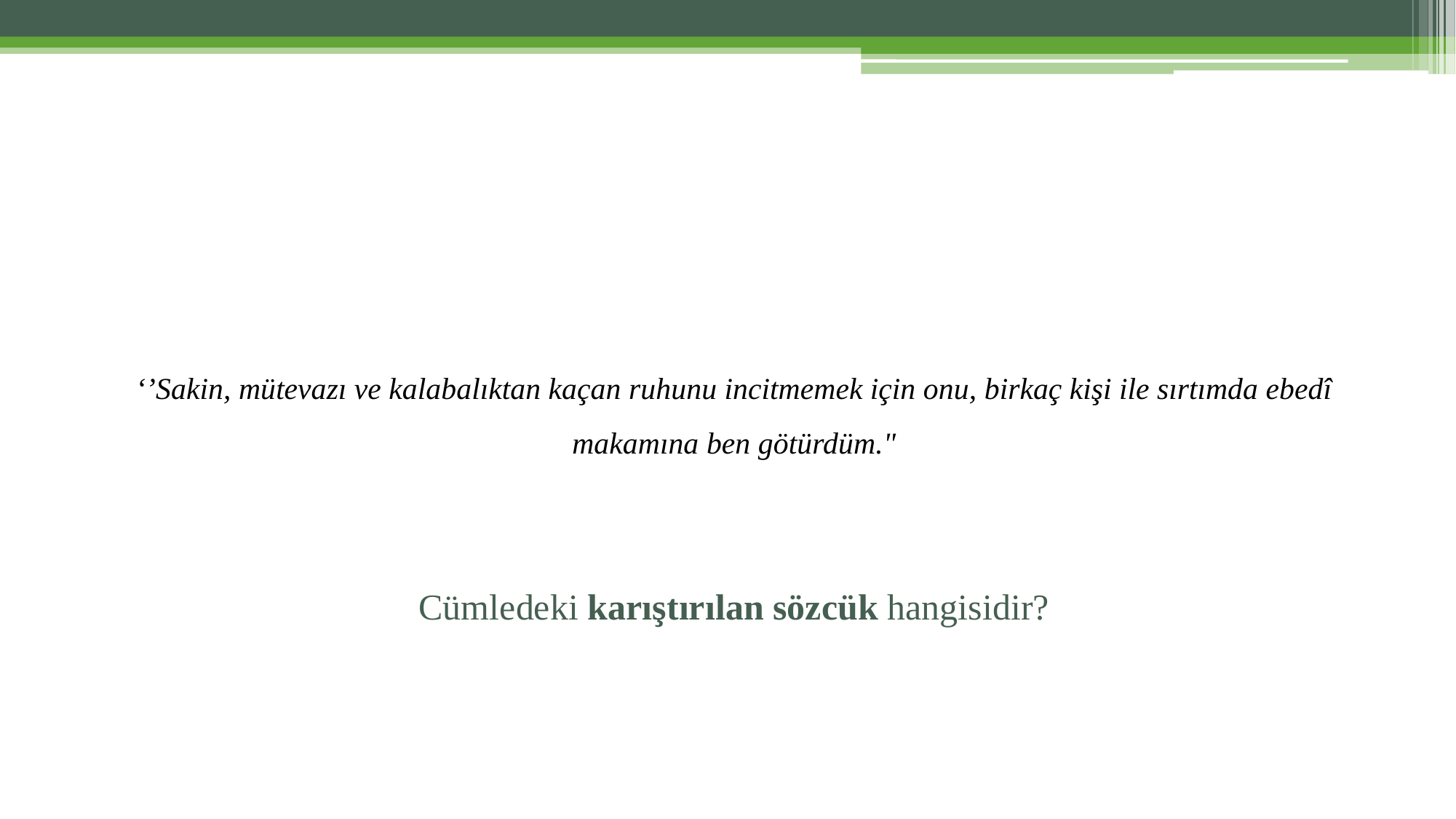

‘’Sakin, mütevazı ve kalabalıktan kaçan ruhunu incitmemek için onu, birkaç kişi ile sırtımda ebedî makamına ben götürdüm."

Cümledeki karıştırılan sözcük hangisidir?